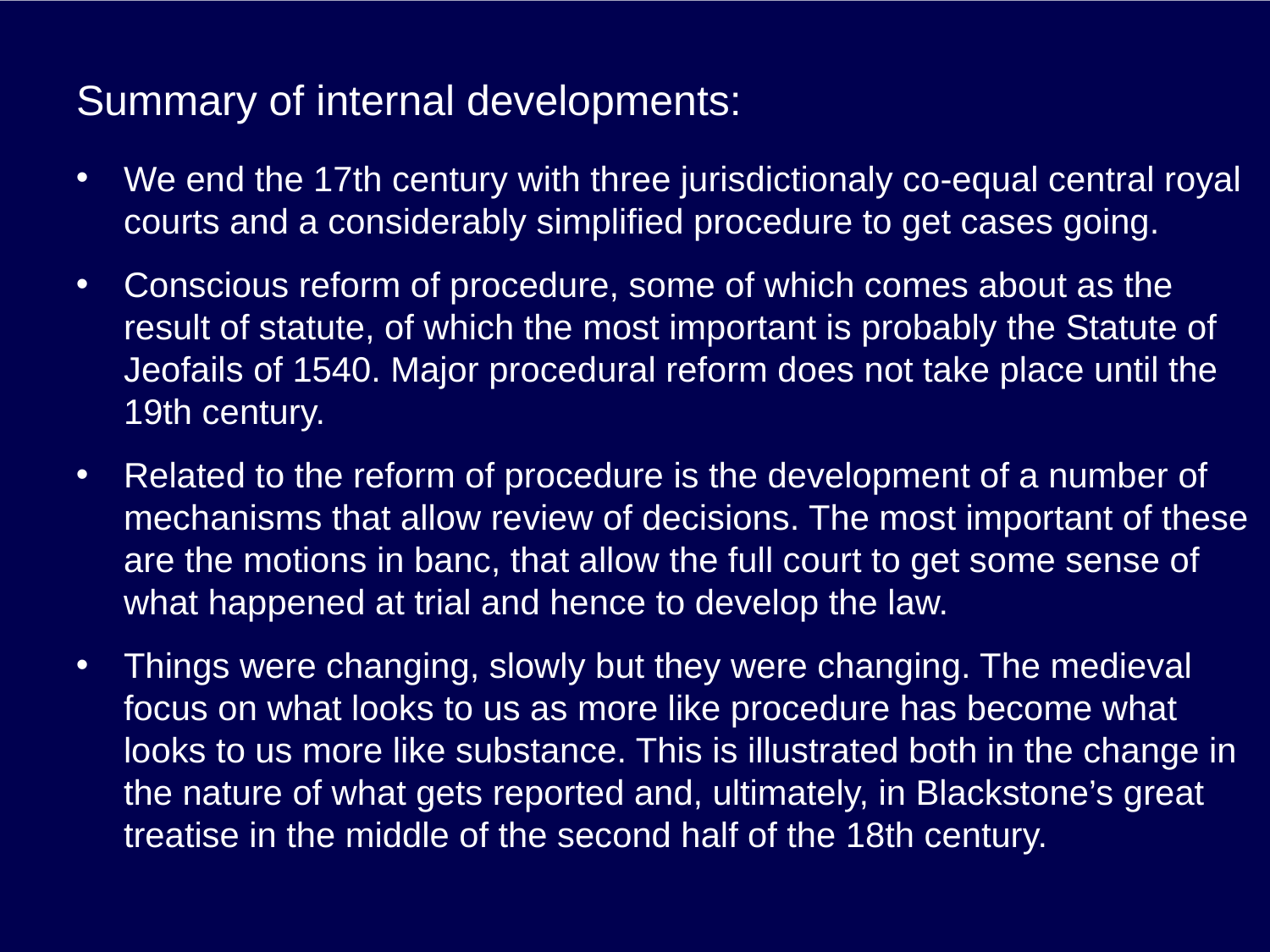

# Summary of internal developments:
We end the 17th century with three jurisdictionaly co-equal central royal courts and a considerably simplified procedure to get cases going.

Conscious reform of procedure, some of which comes about as the result of statute, of which the most important is probably the Statute of Jeofails of 1540. Major procedural reform does not take place until the 19th century.

Related to the reform of procedure is the development of a number of mechanisms that allow review of decisions. The most important of these are the motions in banc, that allow the full court to get some sense of what happened at trial and hence to develop the law.

Things were changing, slowly but they were changing. The medieval focus on what looks to us as more like procedure has become what looks to us more like substance. This is illustrated both in the change in the nature of what gets reported and, ultimately, in Blackstone’s great treatise in the middle of the second half of the 18th century.